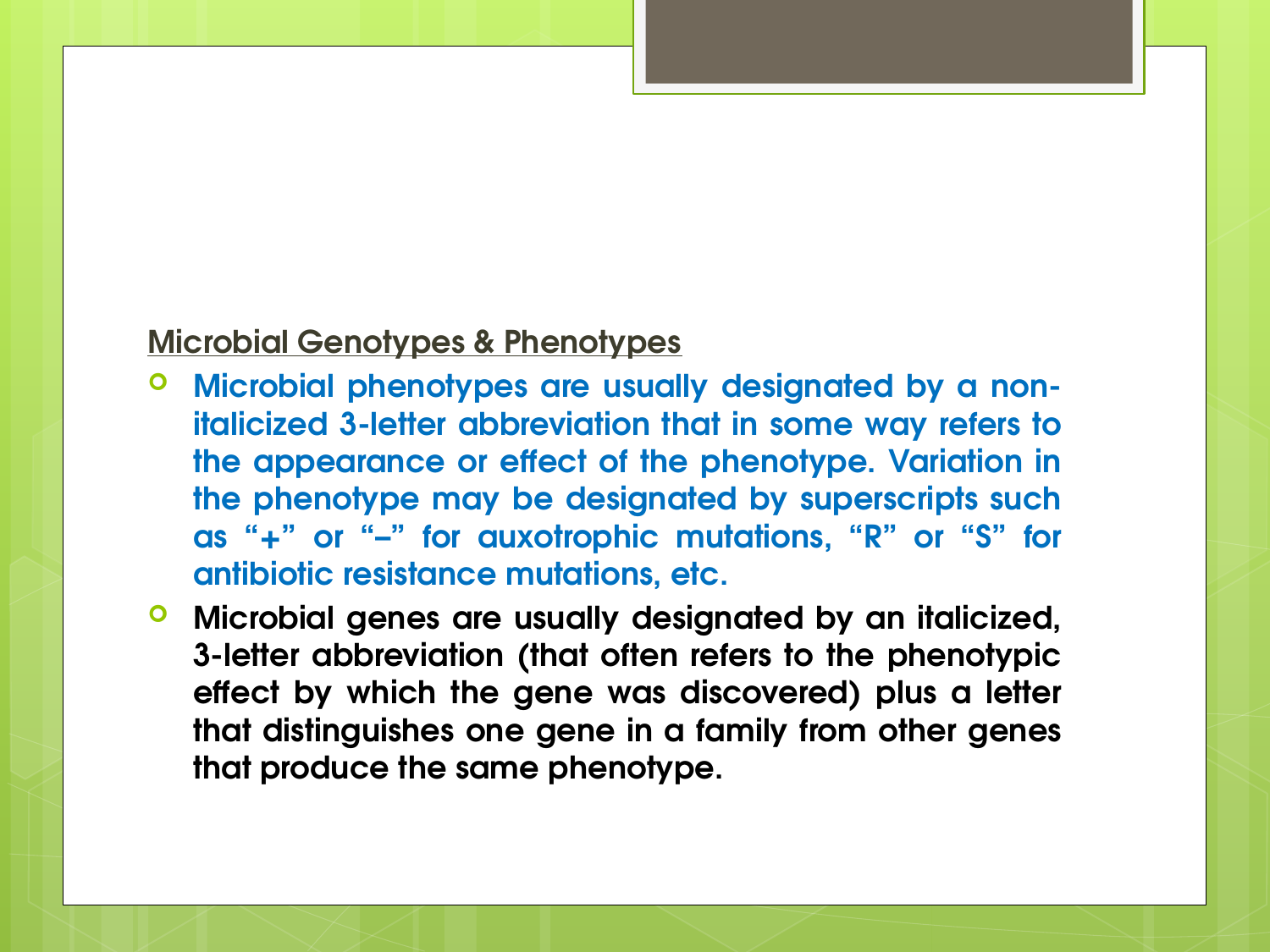

#
Microbial Genotypes & Phenotypes
Microbial phenotypes are usually designated by a non-italicized 3-letter abbreviation that in some way refers to the appearance or effect of the phenotype. Variation in the phenotype may be designated by superscripts such as “+” or “–” for auxotrophic mutations, “R” or “S” for antibiotic resistance mutations, etc.
Microbial genes are usually designated by an italicized, 3-letter abbreviation (that often refers to the phenotypic effect by which the gene was discovered) plus a letter that distinguishes one gene in a family from other genes that produce the same phenotype.